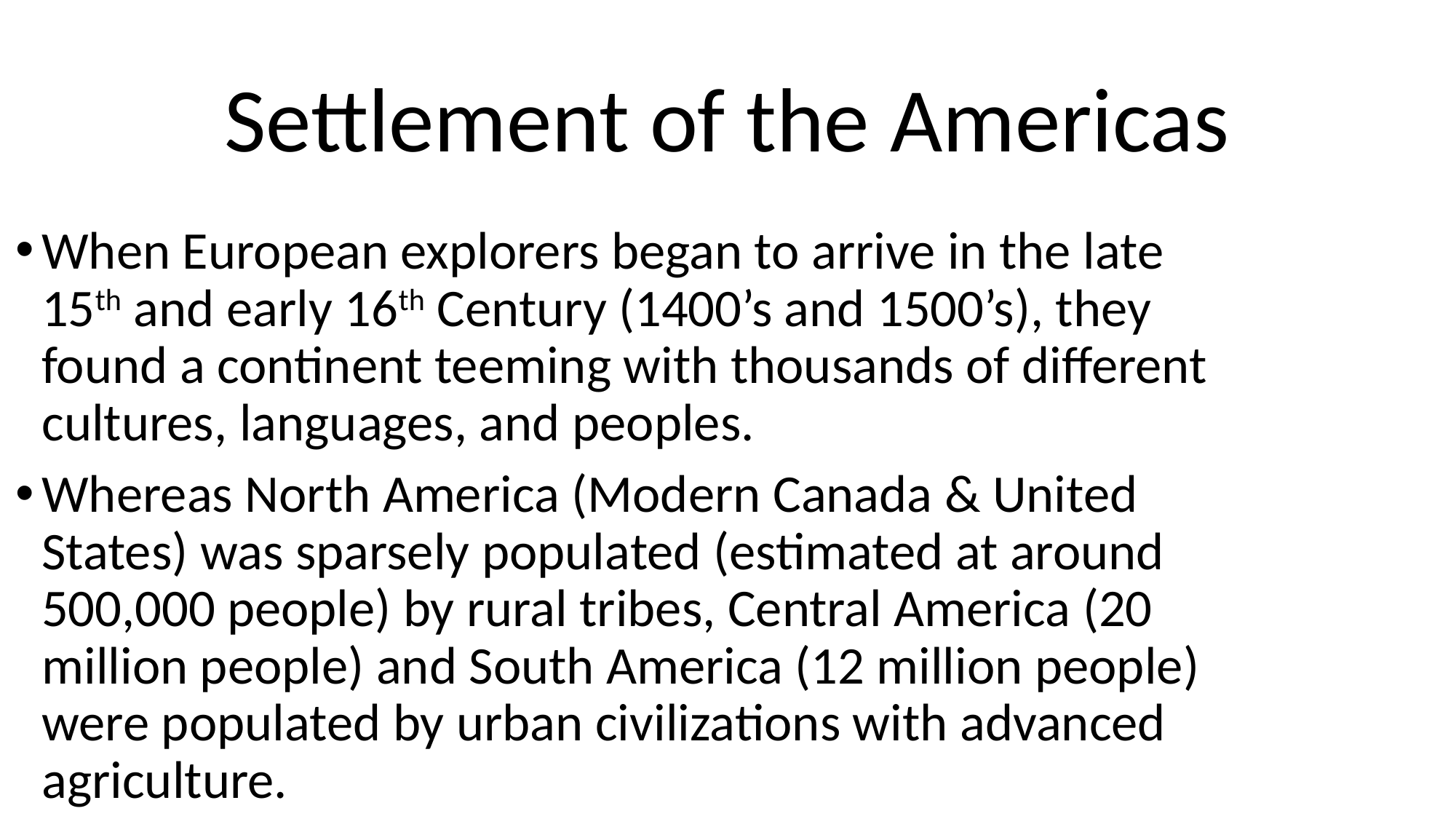

# Settlement of the Americas
When European explorers began to arrive in the late 15th and early 16th Century (1400’s and 1500’s), they found a continent teeming with thousands of different cultures, languages, and peoples.
Whereas North America (Modern Canada & United States) was sparsely populated (estimated at around 500,000 people) by rural tribes, Central America (20 million people) and South America (12 million people) were populated by urban civilizations with advanced agriculture.